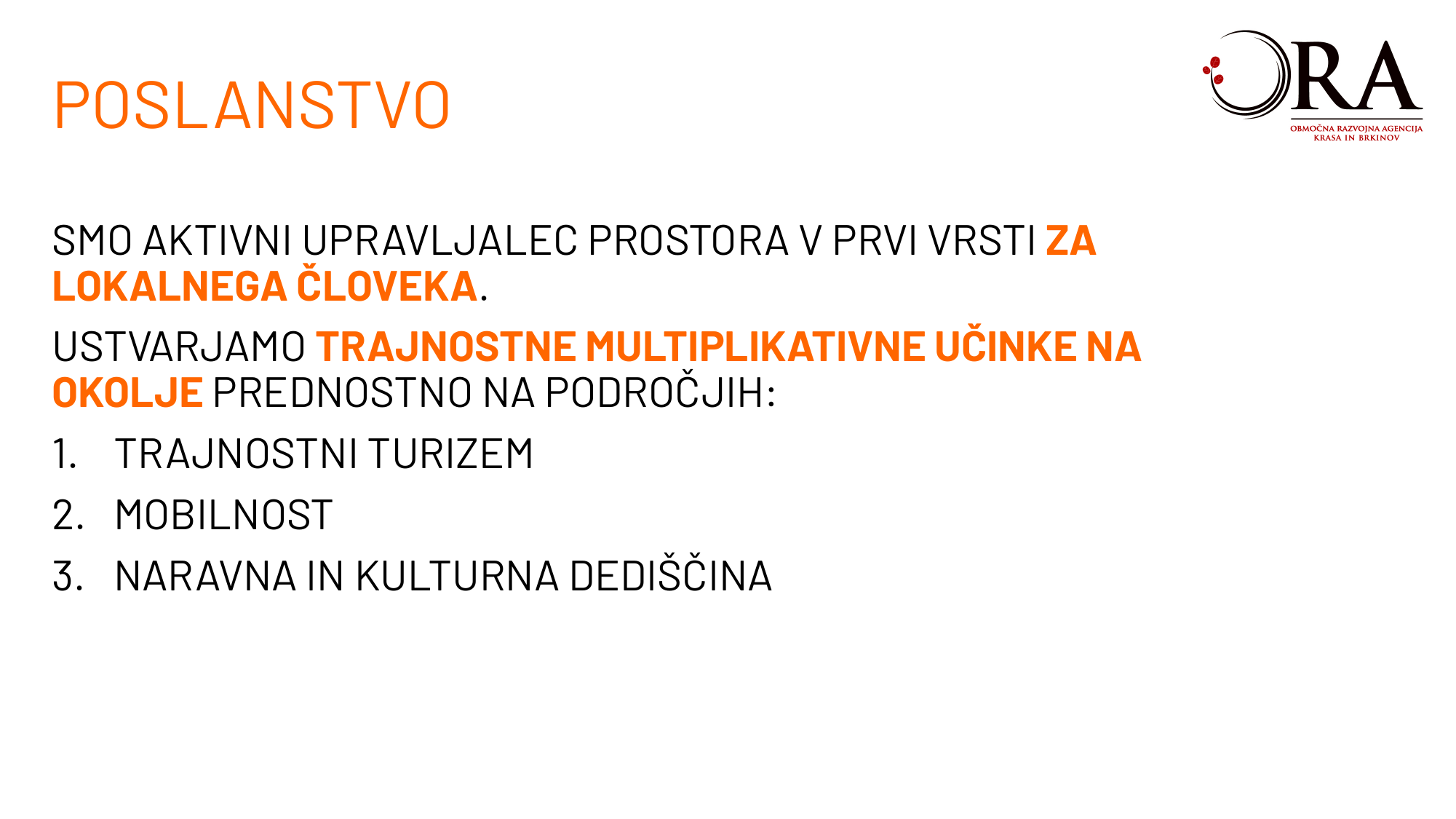

POSLANSTVO
SMO AKTIVNI UPRAVLJALEC PROSTORA V PRVI VRSTI ZA LOKALNEGA ČLOVEKA.
USTVARJAMO TRAJNOSTNE MULTIPLIKATIVNE UČINKE NA OKOLJE PREDNOSTNO NA PODROČJIH:
TRAJNOSTNI TURIZEM
MOBILNOST
NARAVNA IN KULTURNA DEDIŠČINA